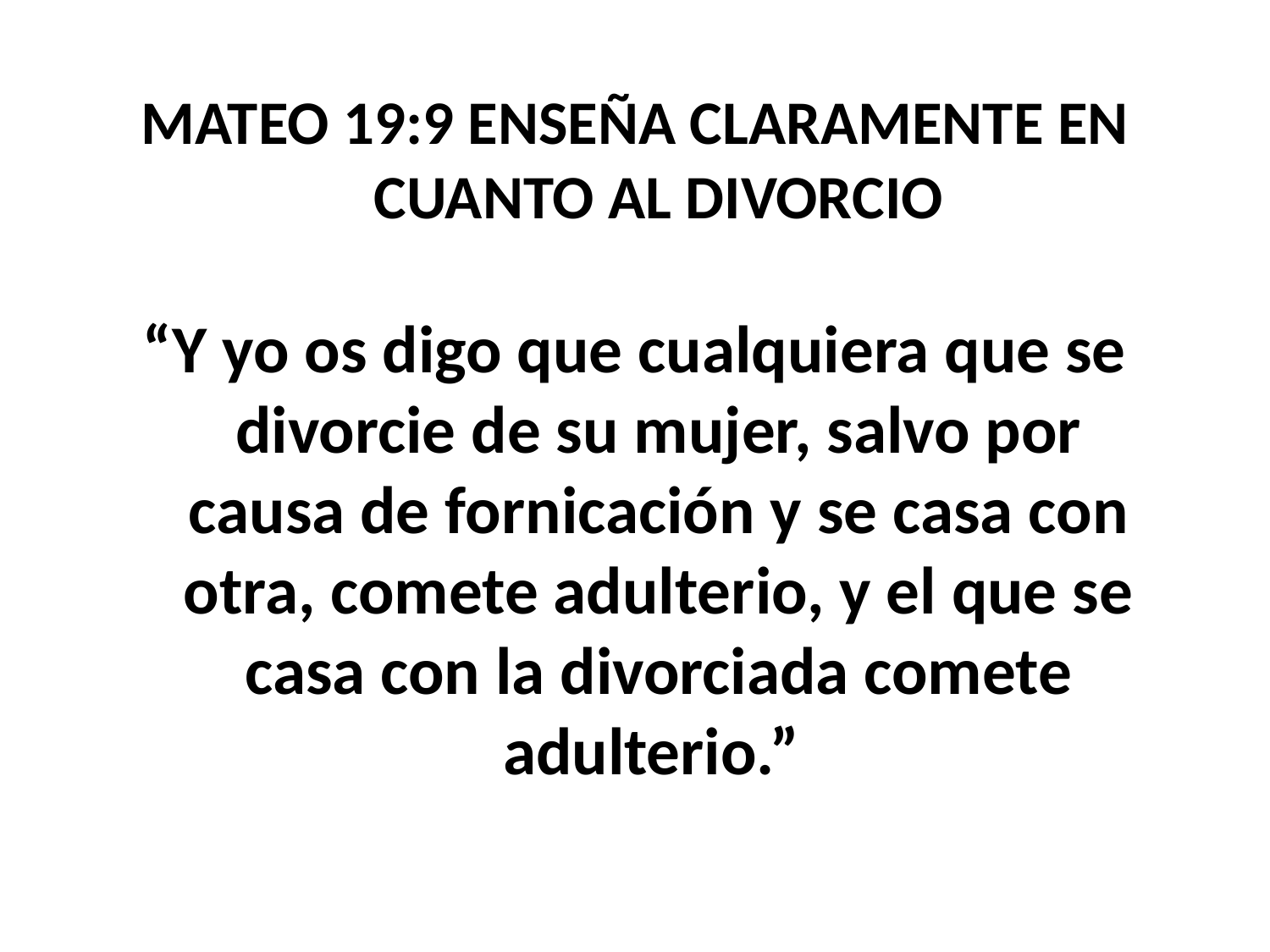

MATEO 19:9 ENSEÑA CLARAMENTE EN CUANTO AL DIVORCIO

“Y yo os digo que cualquiera que se divorcie de su mujer, salvo por causa de fornicación y se casa con otra, comete adulterio, y el que se casa con la divorciada comete adulterio.”